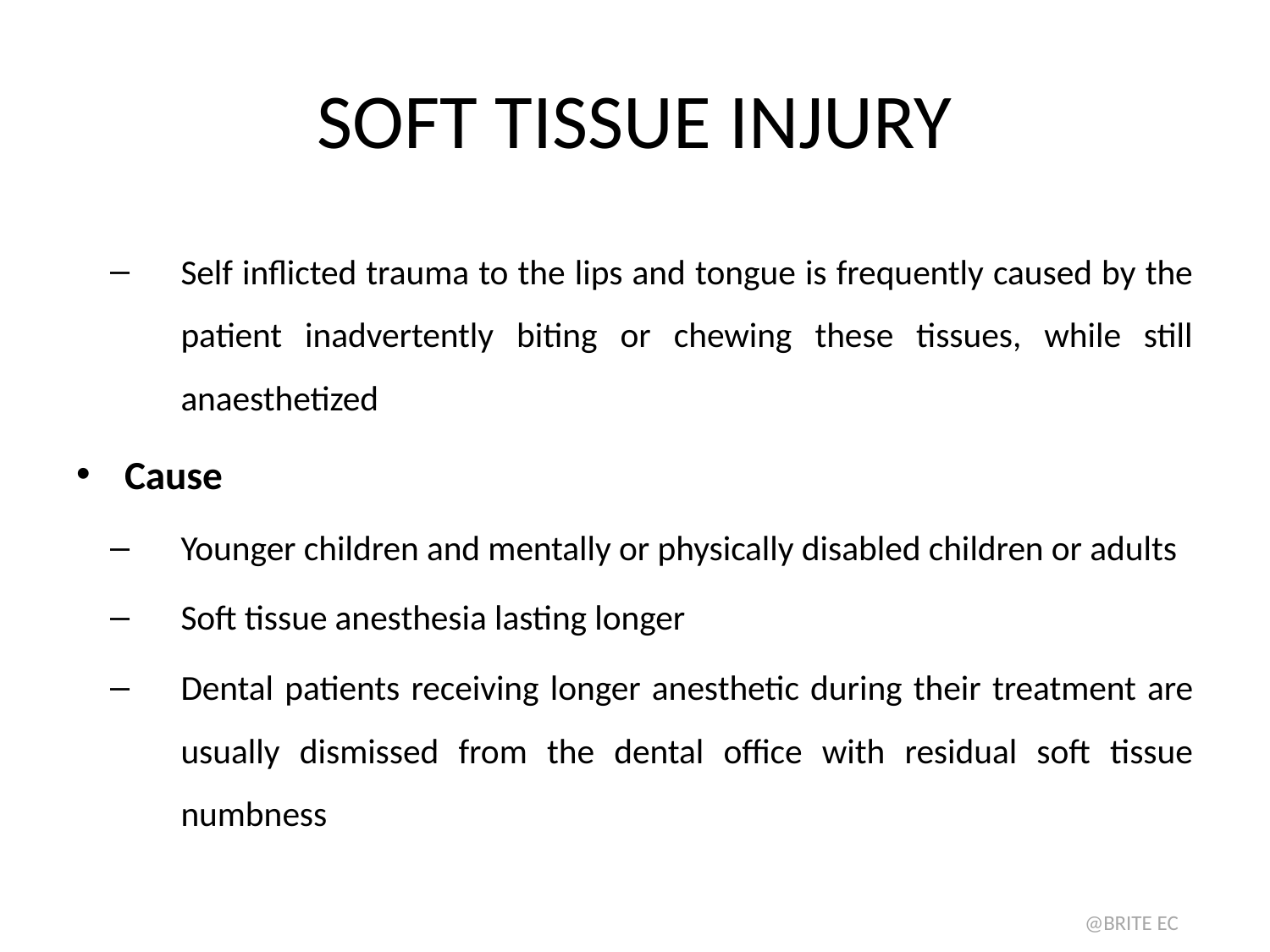

# SOFT TISSUE INJURY
Self inflicted trauma to the lips and tongue is frequently caused by the patient inadvertently biting or chewing these tissues, while still anaesthetized
Cause
Younger children and mentally or physically disabled children or adults
Soft tissue anesthesia lasting longer
Dental patients receiving longer anesthetic during their treatment are usually dismissed from the dental office with residual soft tissue numbness